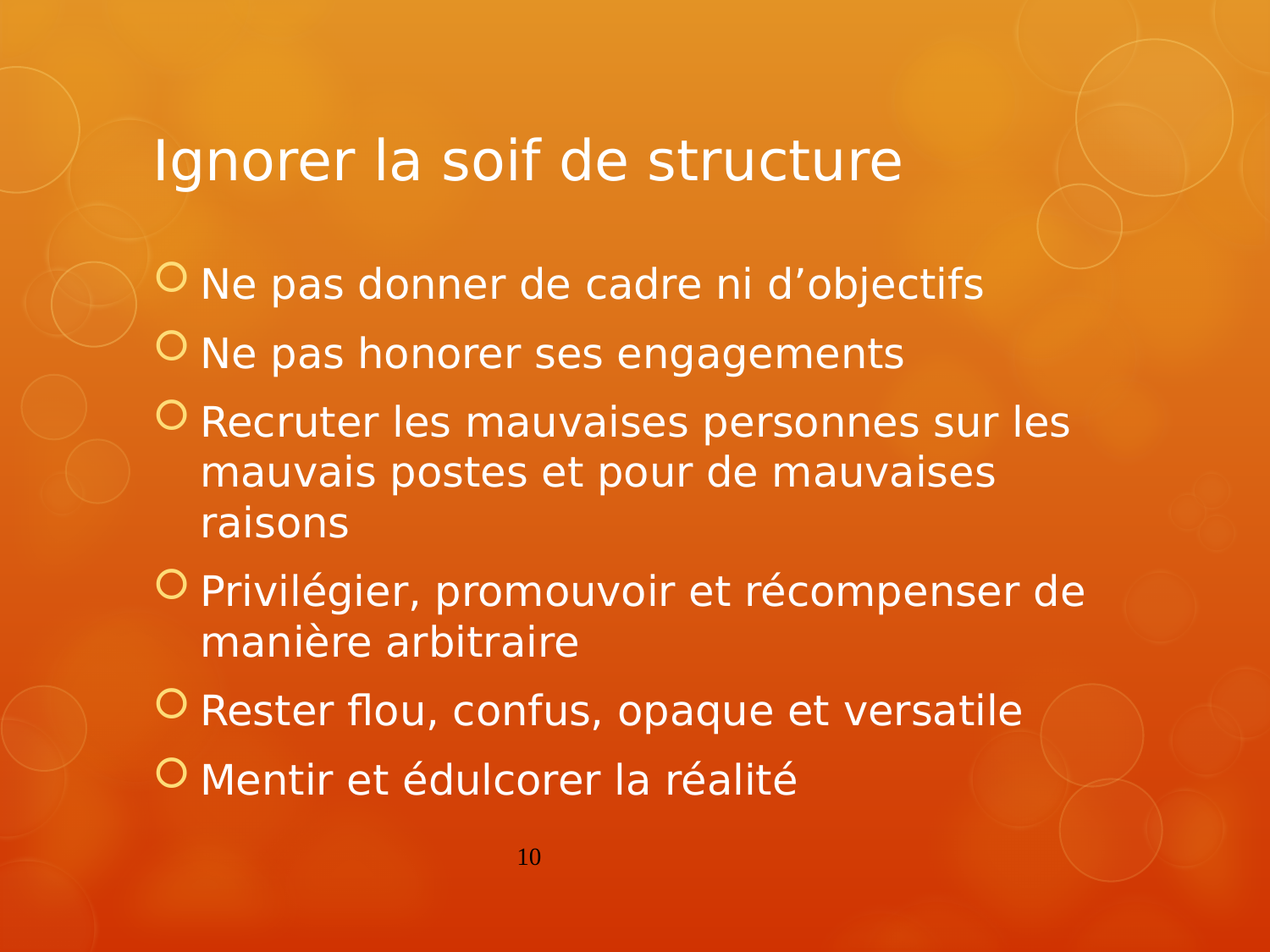

# Ignorer la soif de structure
Ne pas donner de cadre ni d’objectifs
Ne pas honorer ses engagements
Recruter les mauvaises personnes sur les mauvais postes et pour de mauvaises raisons
Privilégier, promouvoir et récompenser de manière arbitraire
Rester flou, confus, opaque et versatile
Mentir et édulcorer la réalité

10